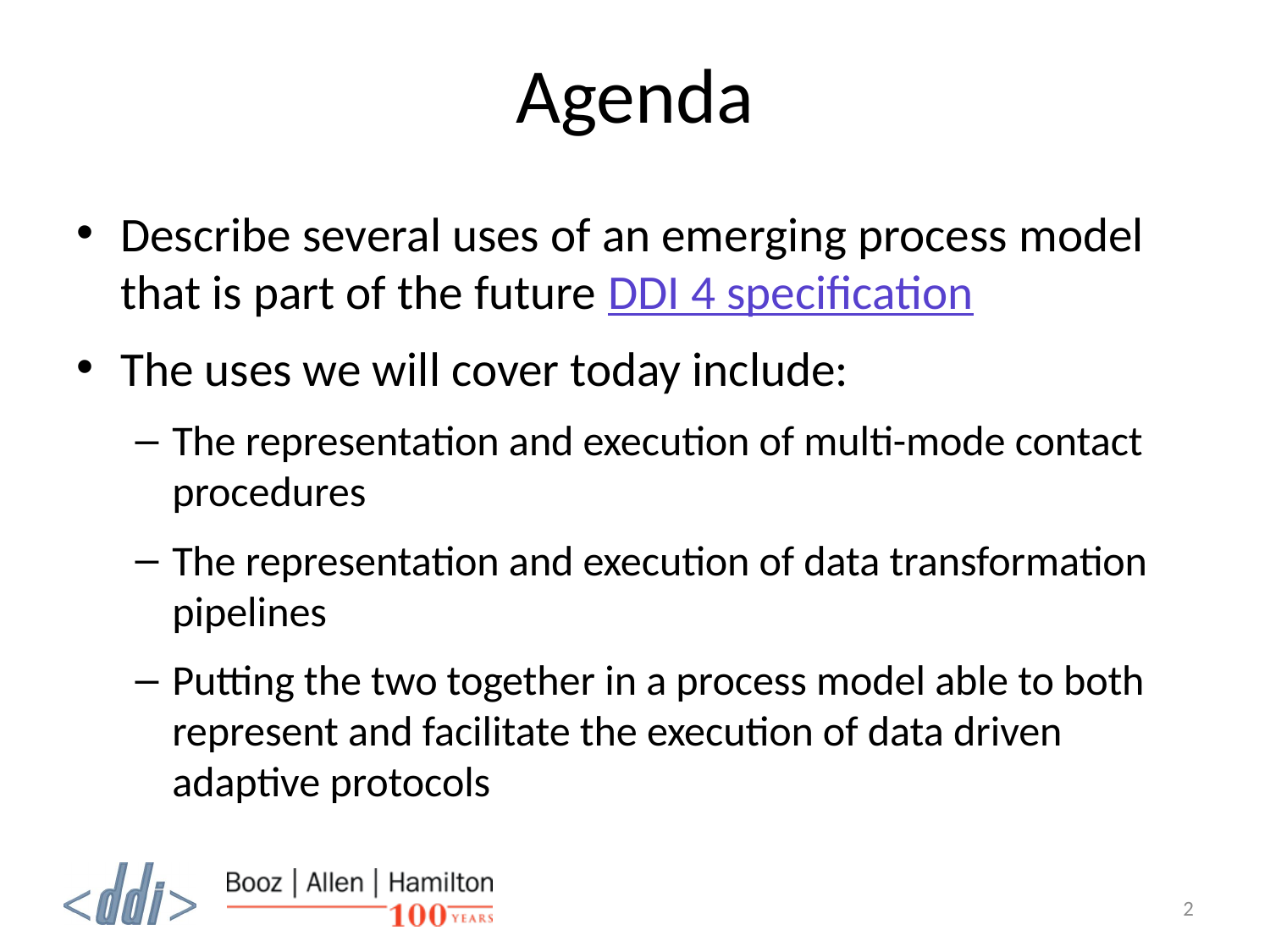

# Agenda
Describe several uses of an emerging process model that is part of the future DDI 4 specification
The uses we will cover today include:
The representation and execution of multi-mode contact procedures
The representation and execution of data transformation pipelines
Putting the two together in a process model able to both represent and facilitate the execution of data driven adaptive protocols

2